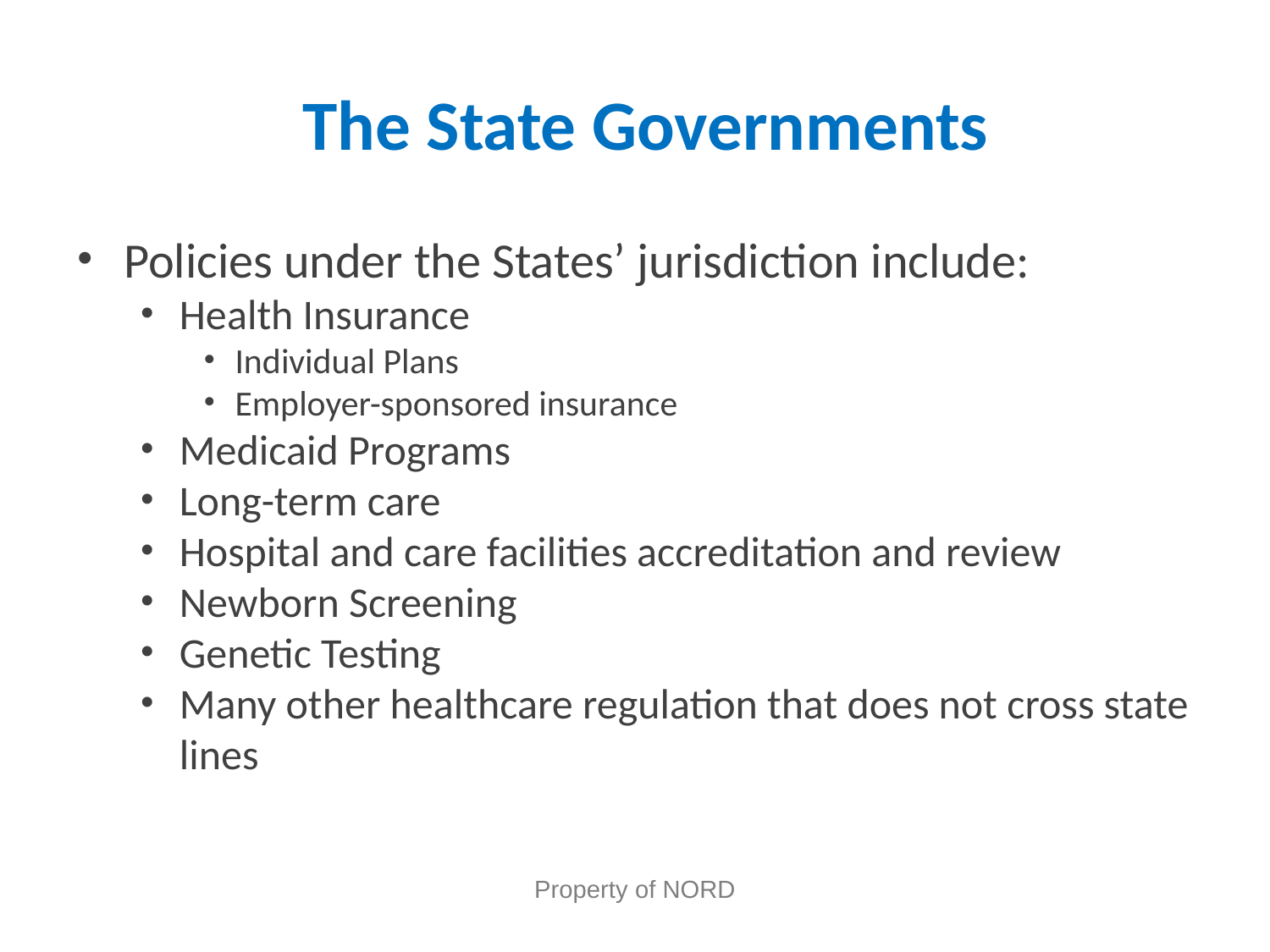

# The State Governments
Policies under the States’ jurisdiction include:
Health Insurance
Individual Plans
Employer-sponsored insurance
Medicaid Programs
Long-term care
Hospital and care facilities accreditation and review
Newborn Screening
Genetic Testing
Many other healthcare regulation that does not cross state lines

Property of NORD